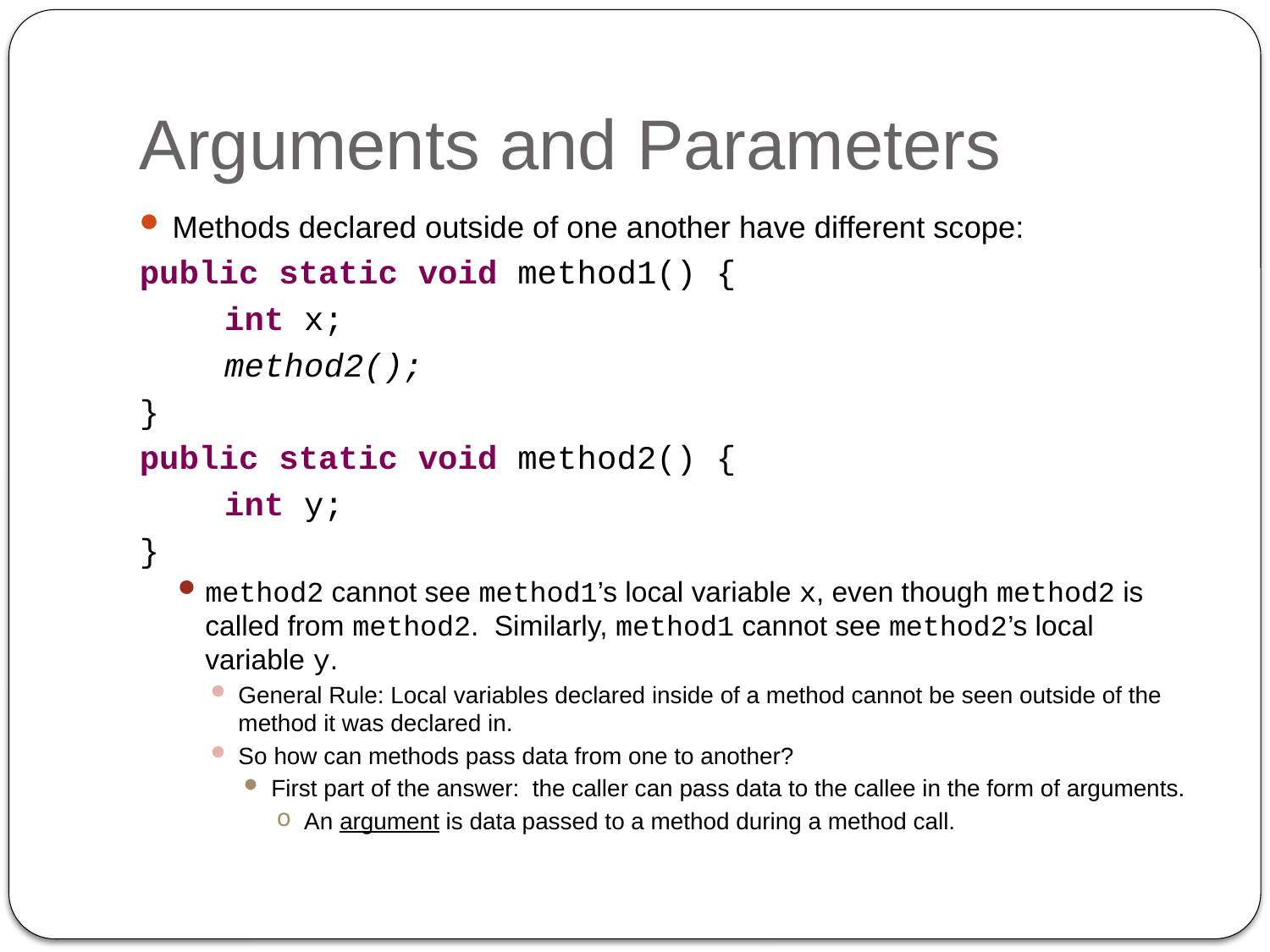

# Arguments and Parameters
Methods declared outside of one another have different scope:
public static void method1() {
	int x;
	method2();
}
public static void method2() {
	int y;
}
method2 cannot see method1’s local variable x, even though method2 is called from method2.  Similarly, method1 cannot see method2’s local variable y.
General Rule: Local variables declared inside of a method cannot be seen outside of the method it was declared in.
So how can methods pass data from one to another?
First part of the answer:  the caller can pass data to the callee in the form of arguments.
An argument is data passed to a method during a method call.